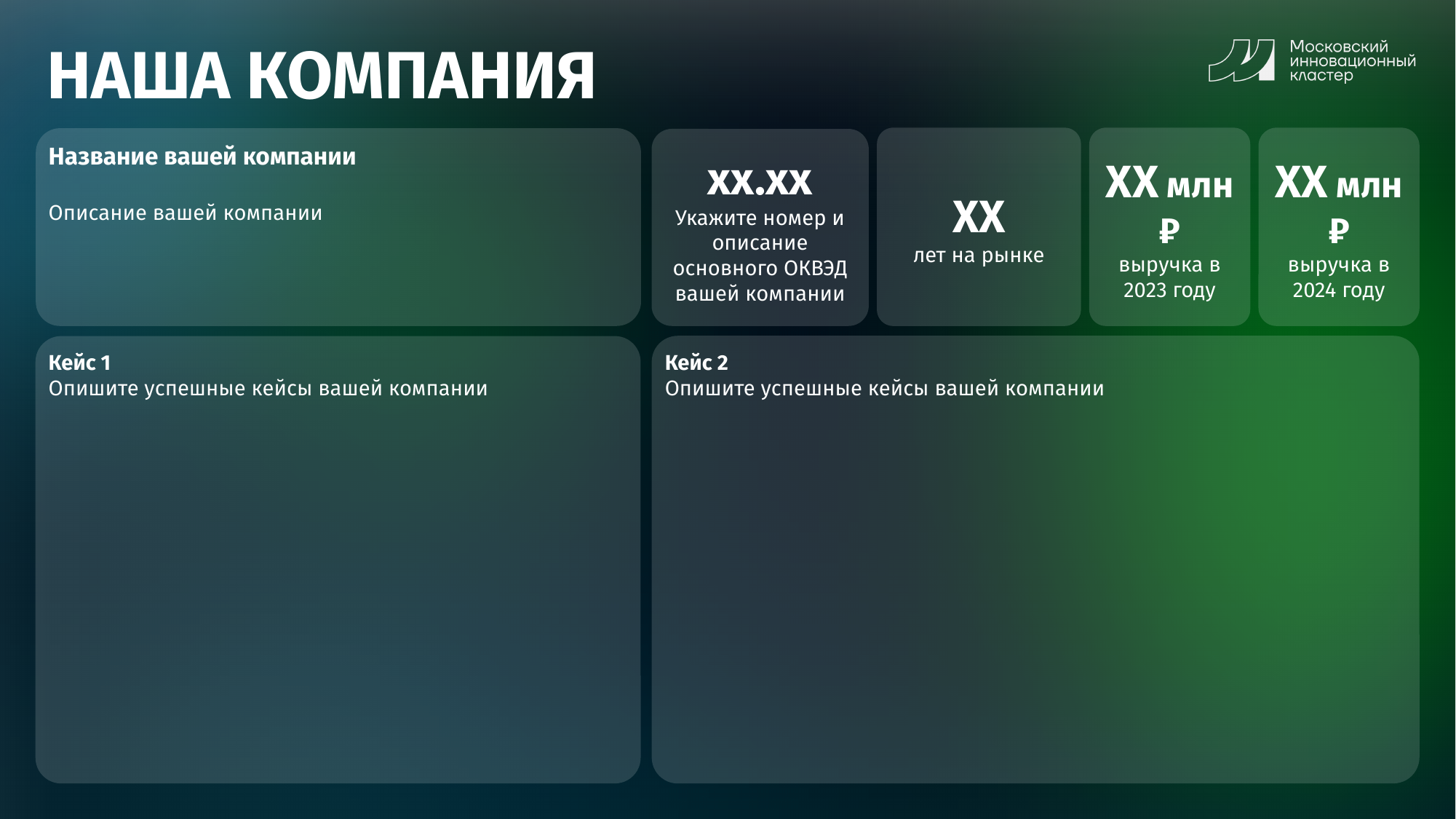

# НАША КОМПАНИЯ
XX
лет на рынке
XX млн ₽
выручка в 2023 году
XX млн ₽
выручка в 2024 году
Название вашей компании

Описание вашей компании
хх.хх
Укажите номер и описание основного ОКВЭД вашей компании
Кейс 2
Опишите успешные кейсы вашей компании
Кейс 1
Опишите успешные кейсы вашей компании